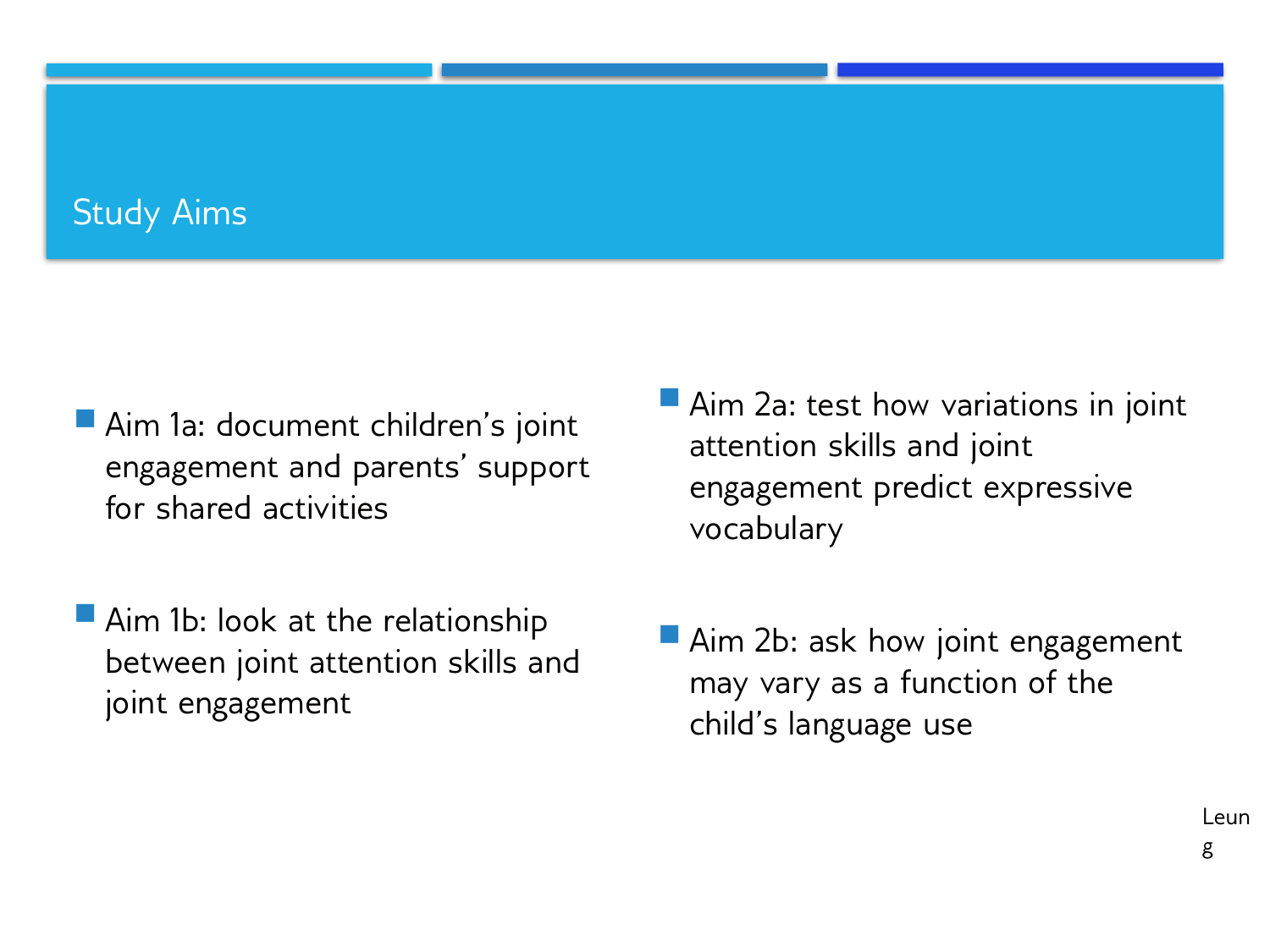

# Study Aims
Aim 1a: document children’s joint engagement and parents’ support for shared activities

Aim 1b: look at the relationship between joint attention skills and joint engagement
Aim 2a: test how variations in joint attention skills and joint engagement predict expressive vocabulary

Aim 2b: ask how joint engagement may vary as a function of the child’s language use
Leung